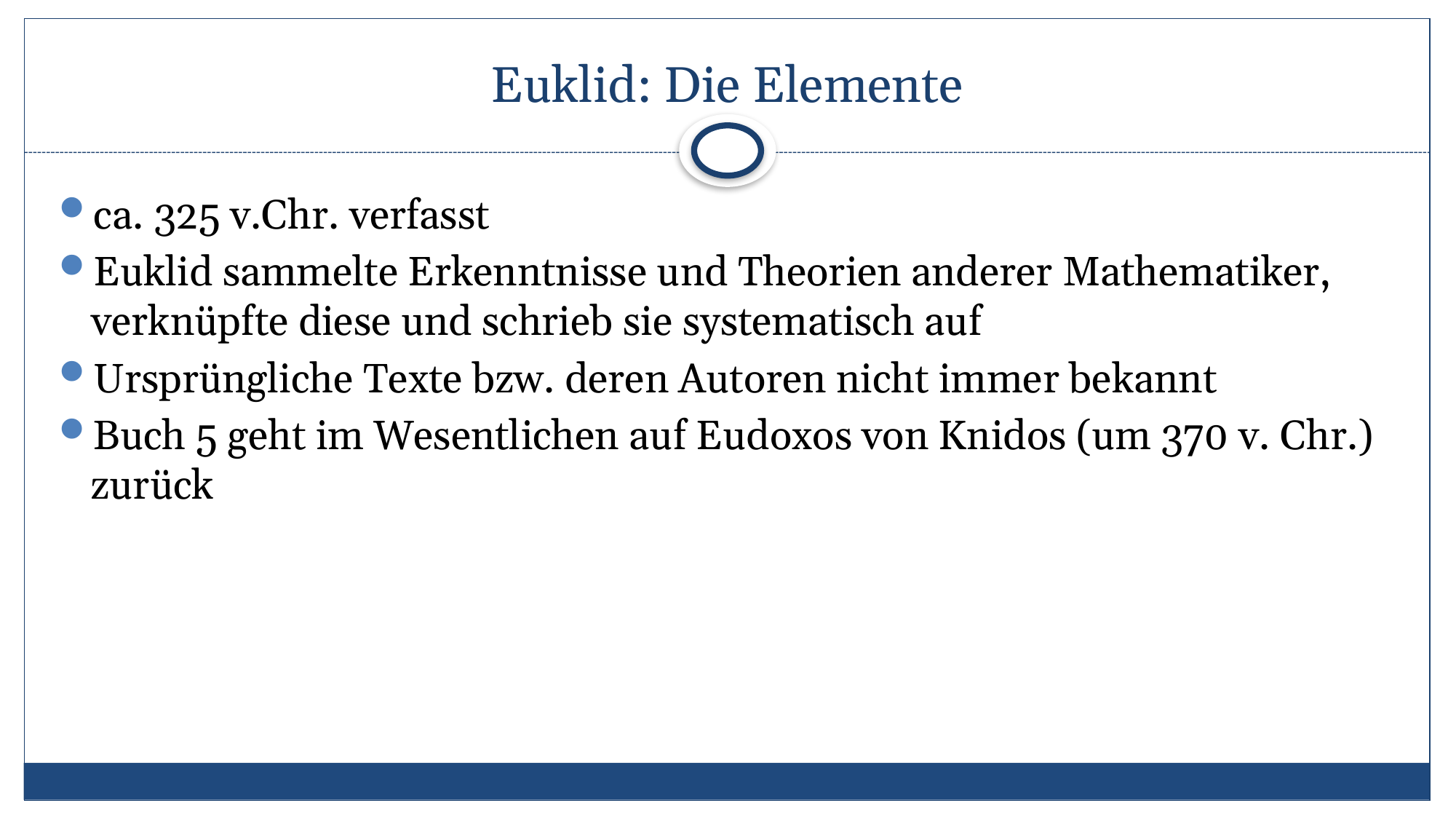

# Euklid: Die Elemente
ca. 325 v.Chr. verfasst
Euklid sammelte Erkenntnisse und Theorien anderer Mathematiker, verknüpfte diese und schrieb sie systematisch auf
Ursprüngliche Texte bzw. deren Autoren nicht immer bekannt
Buch 5 geht im Wesentlichen auf Eudoxos von Knidos (um 370 v. Chr.) zurück